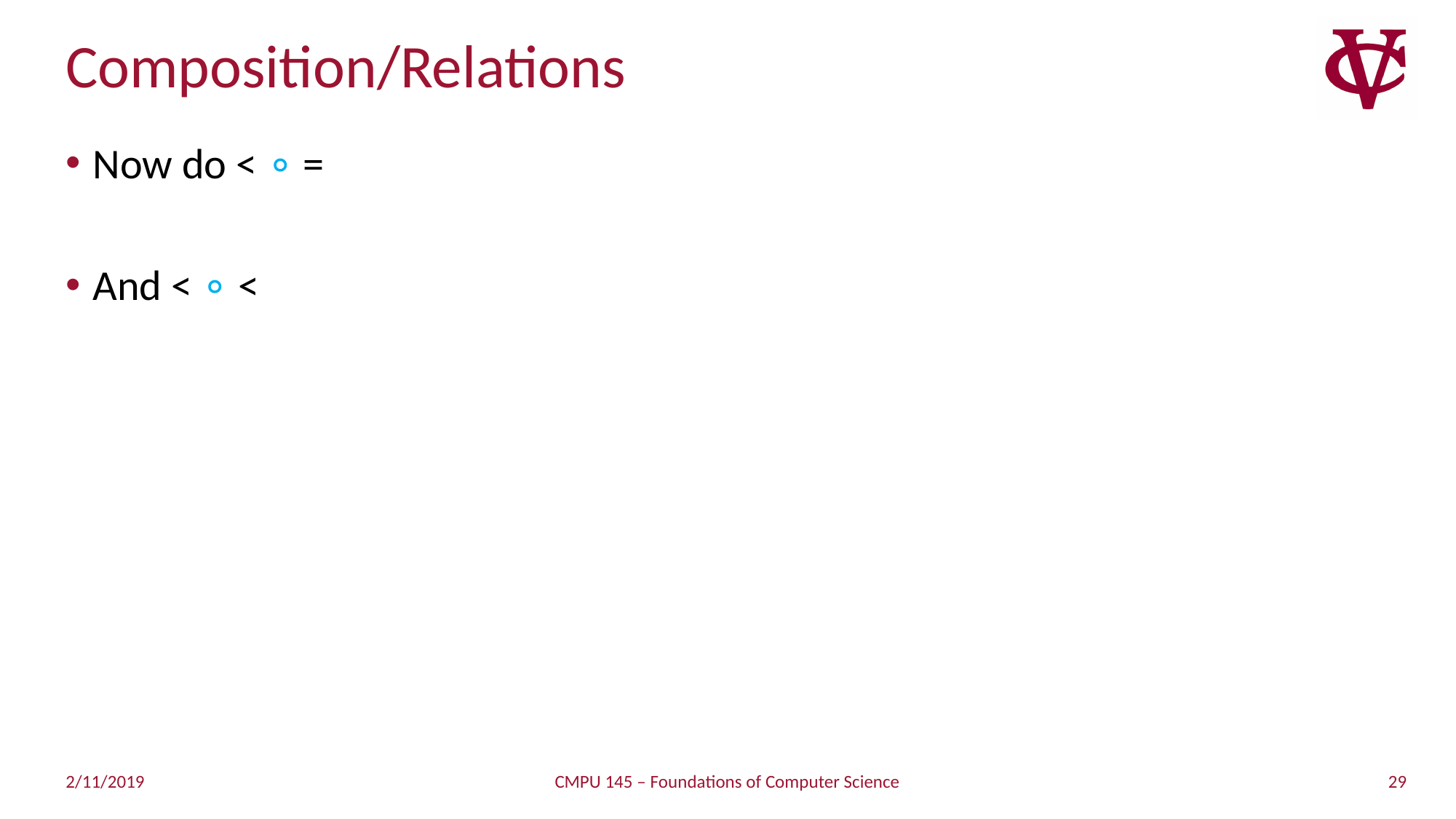

# Composition/Relations
Now do < ∘ =

And < ∘ <

29
2/11/2019
CMPU 145 – Foundations of Computer Science